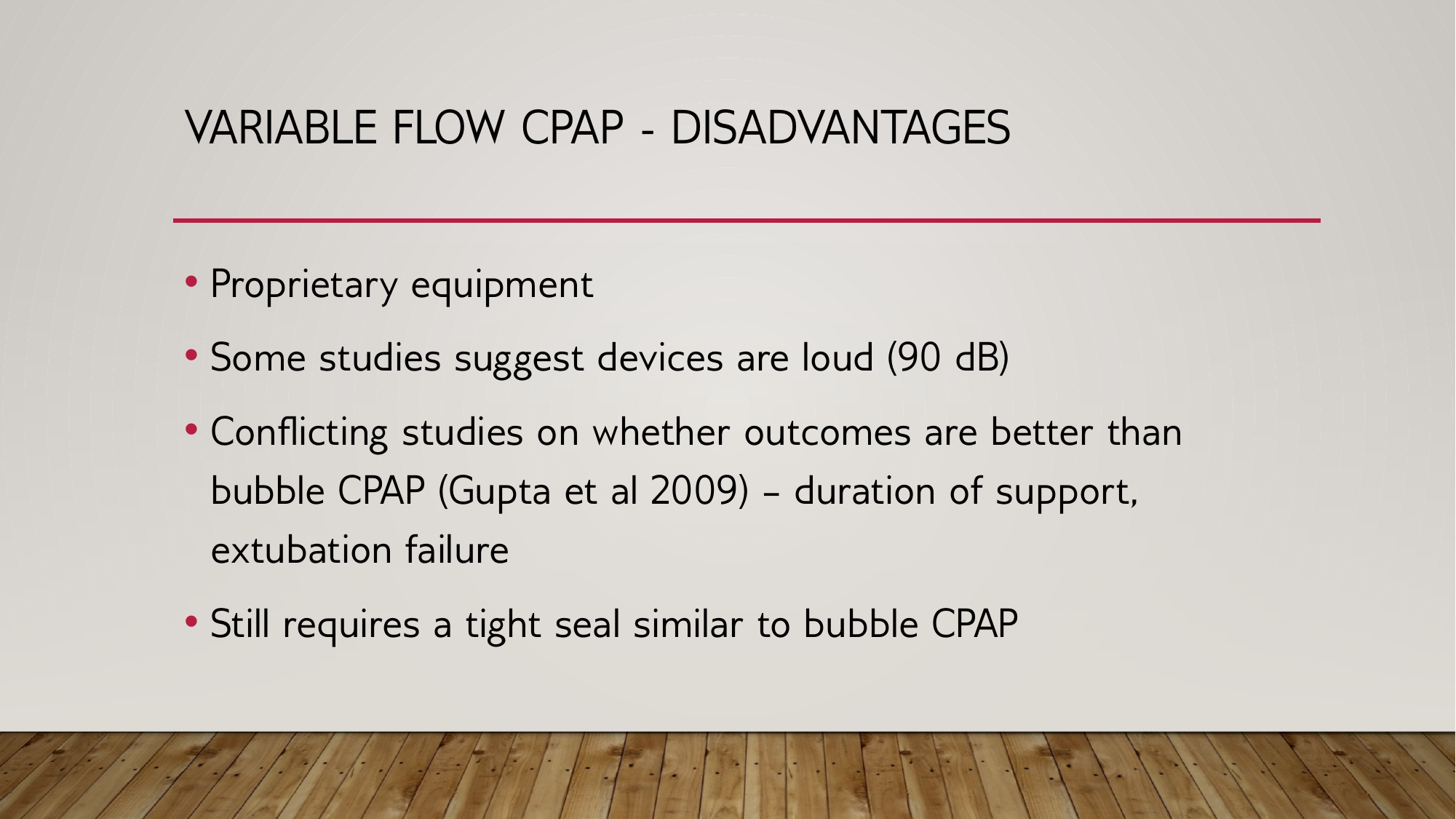

# Variable flow cpap - disadvantages
Proprietary equipment
Some studies suggest devices are loud (90 dB)
Conflicting studies on whether outcomes are better than bubble CPAP (Gupta et al 2009) – duration of support, extubation failure
Still requires a tight seal similar to bubble CPAP